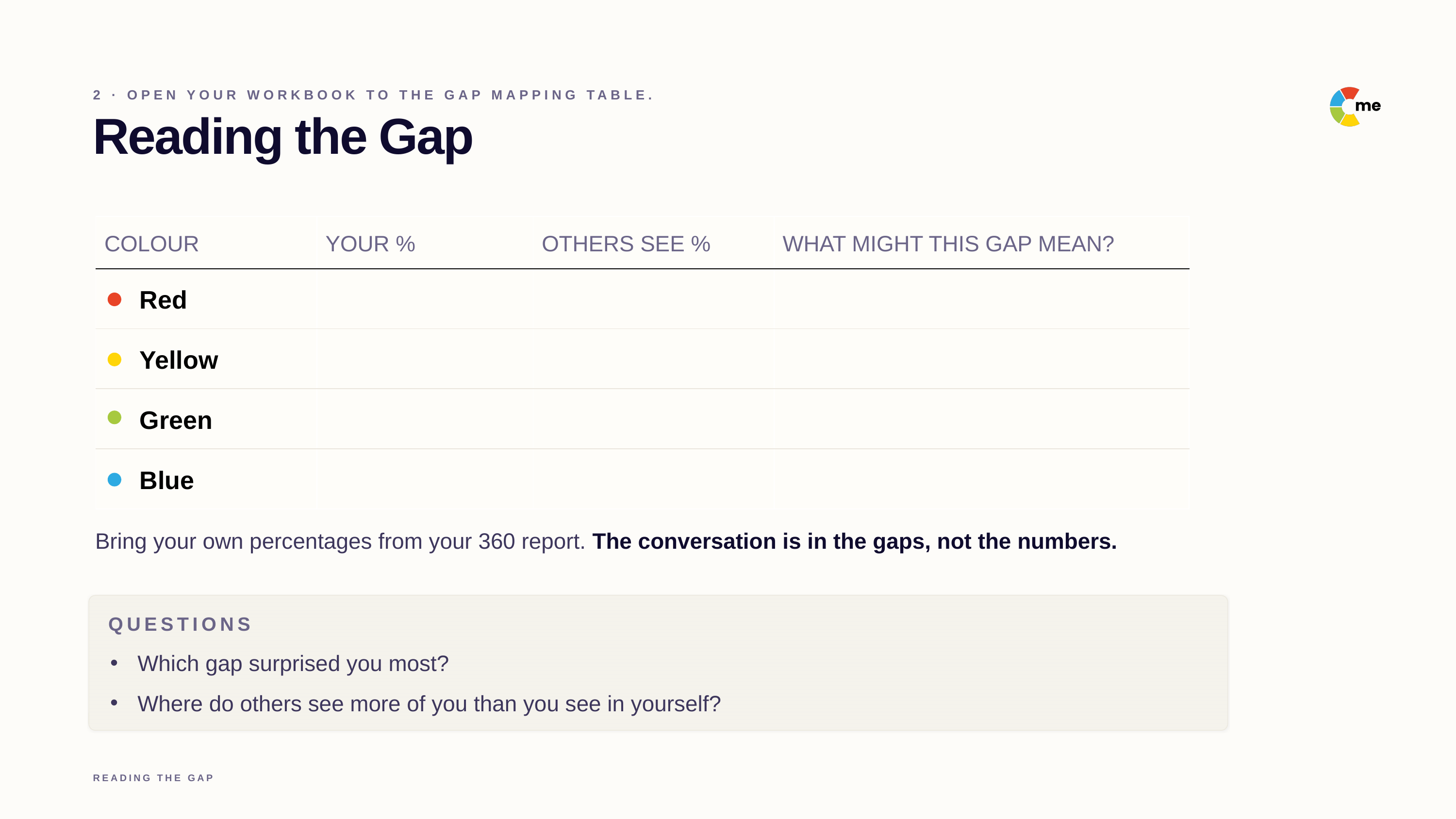

2 · OPEN YOUR WORKBOOK TO THE GAP MAPPING TABLE.

Reading the Gap
| COLOUR | YOUR % | OTHERS SEE % | WHAT MIGHT THIS GAP MEAN? |
| --- | --- | --- | --- |
| Red |  |  |  |
| Yellow |  |  |  |
| Green |  |  |  |
| Blue |  |  |  |

Bring your own percentages from your 360 report. The conversation is in the gaps, not the numbers.

QUESTIONS
Which gap surprised you most?
Where do others see more of you than you see in yourself?
READING THE GAP